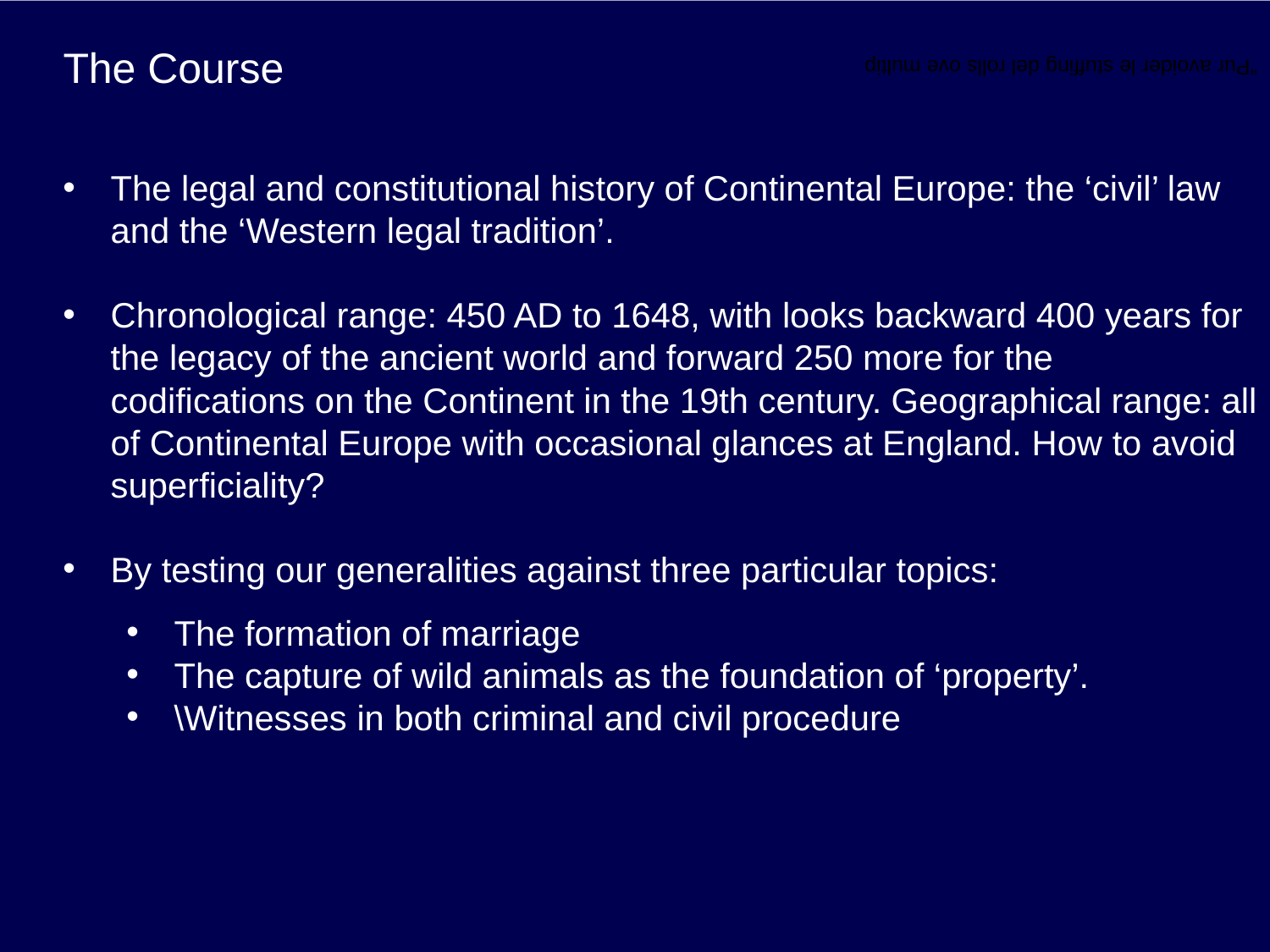

# The Course
“Pur avoider le stuffing del rolls ove multip
The legal and constitutional history of Continental Europe: the ‘civil’ law and the ‘Western legal tradition’.

Chronological range: 450 AD to 1648, with looks backward 400 years for the legacy of the ancient world and forward 250 more for the codifications on the Continent in the 19th century. Geographical range: all of Continental Europe with occasional glances at England. How to avoid superficiality?

By testing our generalities against three particular topics:

The formation of marriage
The capture of wild animals as the foundation of ‘property’.
\Witnesses in both criminal and civil procedure